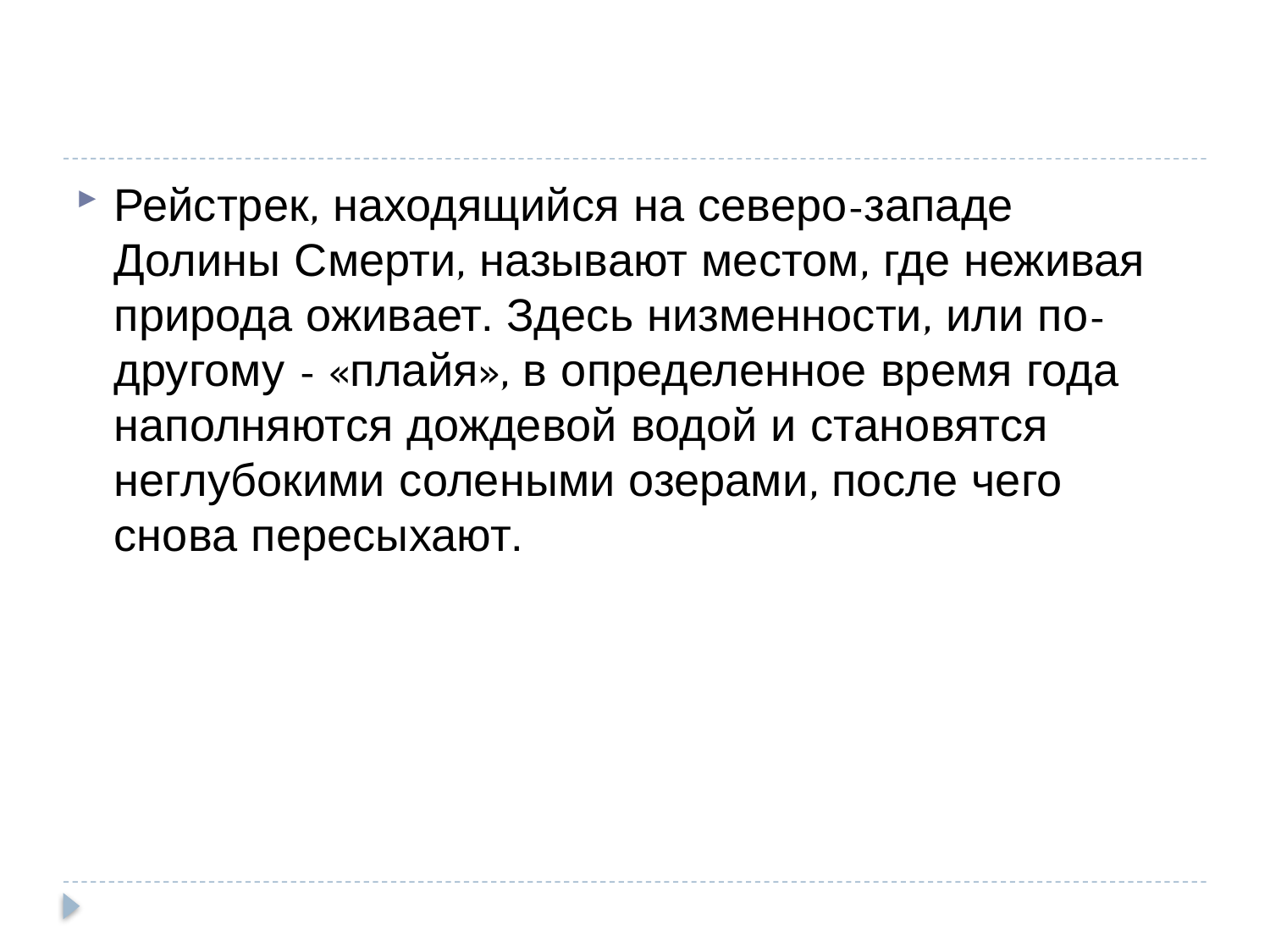

Рейстрек, находящийся на северо-западе Долины Смерти, называют местом, где неживая природа оживает. Здесь низменности, или по-другому - «плайя», в определенное время года наполняются дождевой водой и становятся неглубокими солеными озерами, после чего снова пересыхают.